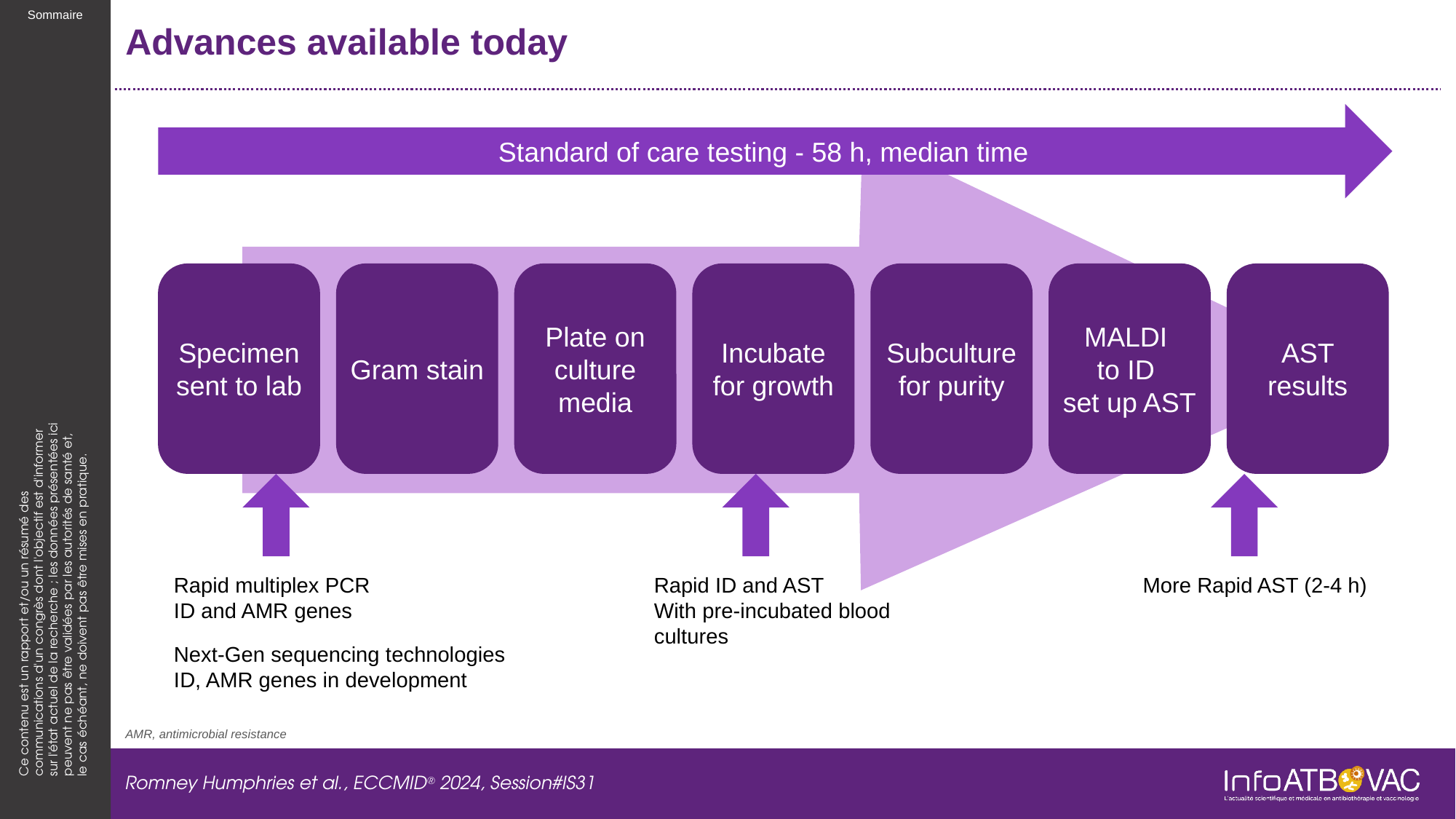

# Advances available today
Standard of care testing - 58 h, median time

Specimen sent to lab
Gram stain
Plate on culture media
Incubate for growth
Subculture for purity
MALDI
to ID
set up AST
AST results

Rapid multiplex PCR
ID and AMR genes
Next-Gen sequencing technologies
ID, AMR genes in development
Rapid ID and AST
With pre-incubated blood cultures
More Rapid AST (2-4 h)

AMR, antimicrobial resistance

Romney Humphries et al., ECCMID® 2024, Session#IS31